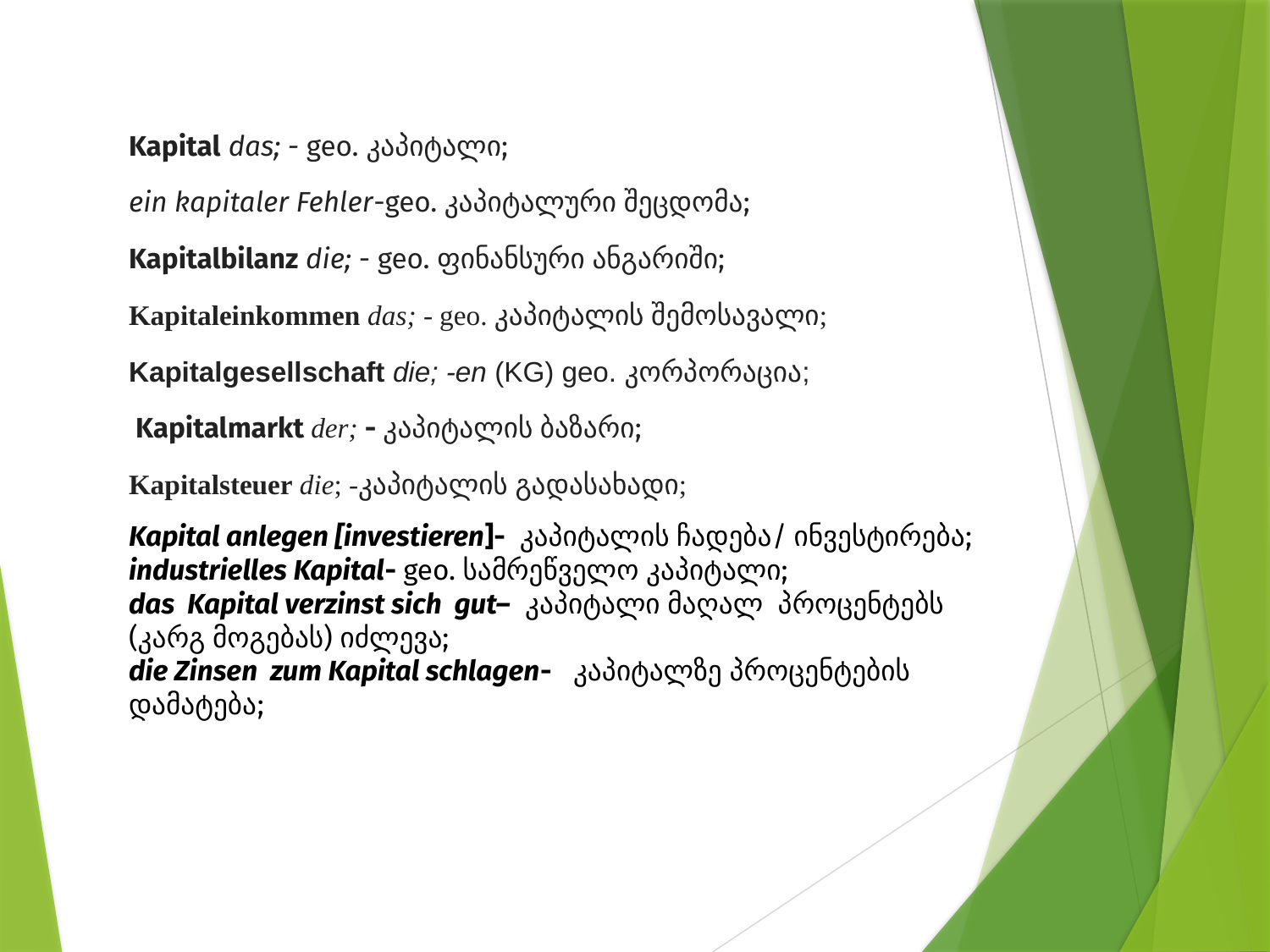

Kapital das; - geo. კაპიტალი;
ein kapitaler Fehler-geo. კაპიტალური შეცდომა;
Kapitalbilanz die; - geo. ფინანსური ანგარიში;
Kapitaleinkommen das; - geo. კაპიტალის შემოსავალი;
Kapitalgesellschaft die; -en (KG) geo. კორპორაცია;
 Kapitalmarkt der; - კაპიტალის ბაზარი;
Kapitalsteuer die; -კაპიტალის გადასახადი;
Kapital anlegen [investieren]-  კაპიტალის ჩადება/ ინვესტირება;
industrielles Kapital- geo. სამრეწველო კაპიტალი;
das  Kapital verzinst sich  gut–  კაპიტალი მაღალ  პროცენტებს (კარგ მოგებას) იძლევა;
die Zinsen  zum Kapital schlagen-   კაპიტალზე პროცენტების  დამატება;